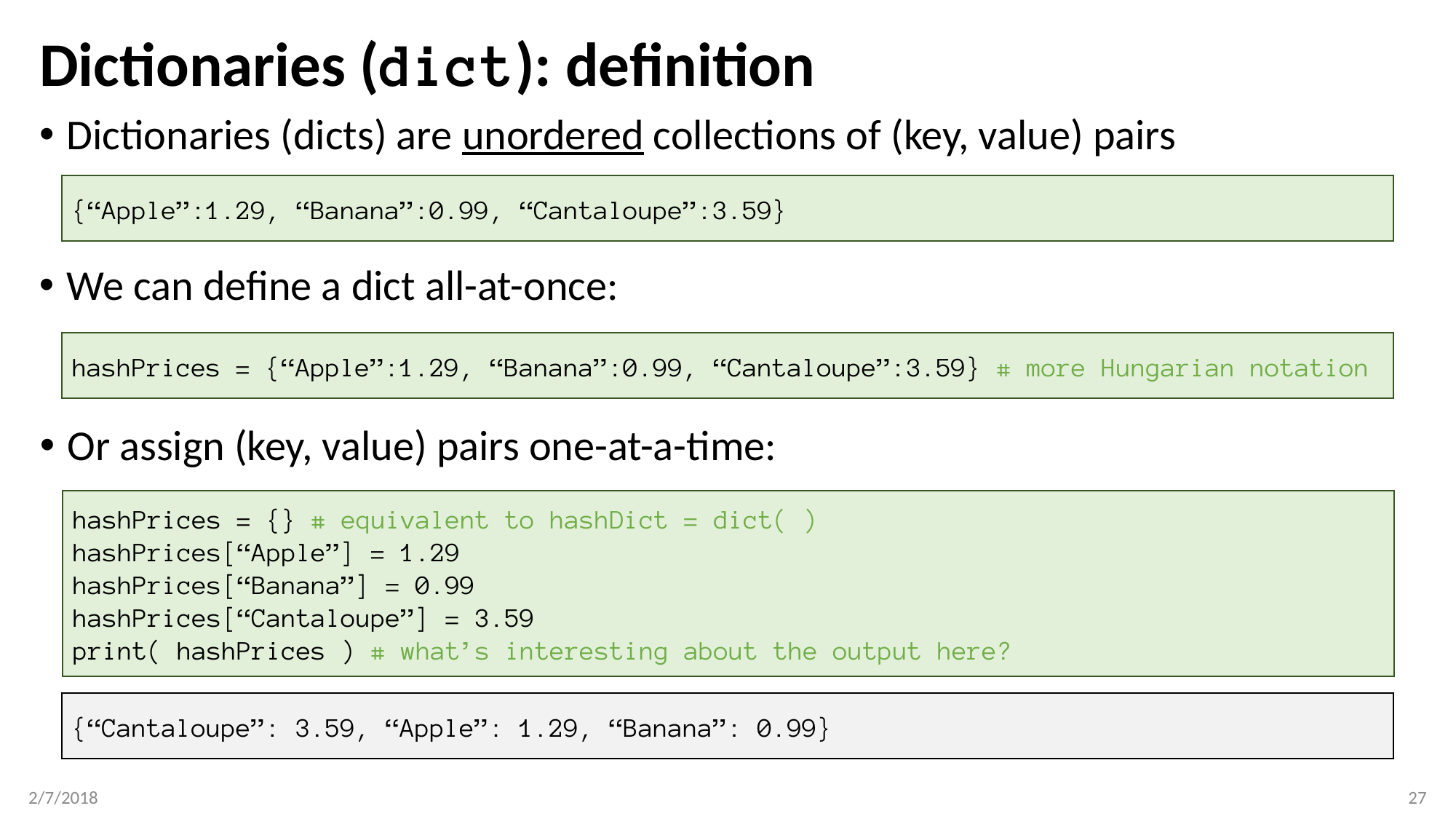

# Dictionaries (dict): definition
Dictionaries (dicts) are unordered collections of (key, value) pairs

{“Apple”:1.29, “Banana”:0.99, “Cantaloupe”:3.59}
We can define a dict all-at-once:
hashPrices = {“Apple”:1.29, “Banana”:0.99, “Cantaloupe”:3.59} # more Hungarian notation
Or assign (key, value) pairs one-at-a-time:
hashPrices = {} # equivalent to hashDict = dict( )
hashPrices[“Apple”] = 1.29
hashPrices[“Banana”] = 0.99
hashPrices[“Cantaloupe”] = 3.59
print( hashPrices ) # what’s interesting about the output here?
{“Cantaloupe”: 3.59, “Apple”: 1.29, “Banana”: 0.99}
2/7/2018
27